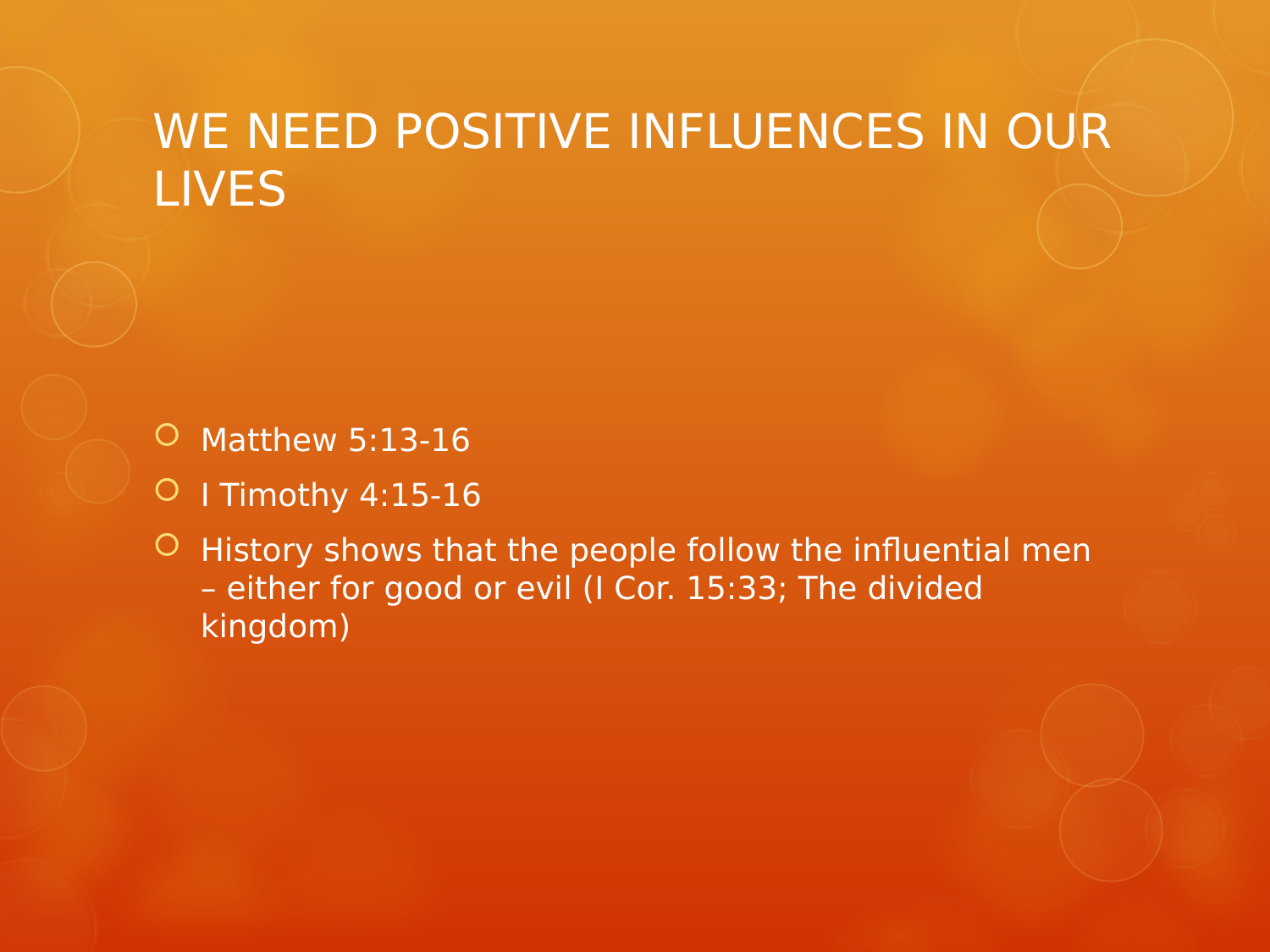

# WE NEED POSITIVE INFLUENCES IN OUR LIVES
Matthew 5:13-16
I Timothy 4:15-16
History shows that the people follow the influential men – either for good or evil (I Cor. 15:33; The divided kingdom)